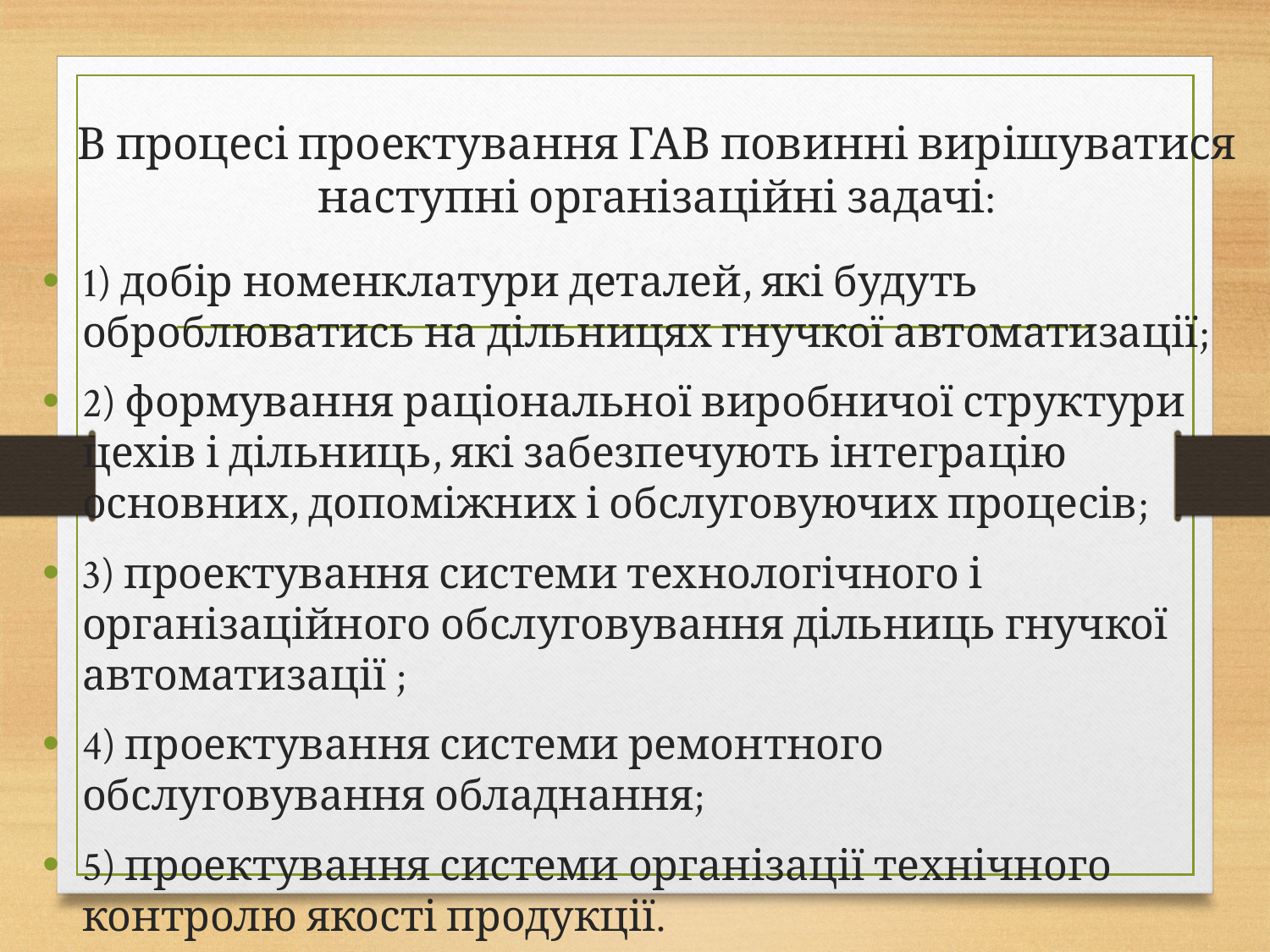

# В процесі проектування ГАВ повинні вирішуватися наступні організаційні задачі:
1) добір номенклатури деталей, які будуть оброблюватись на дільницях гнучкої автоматизації;
2) формування раціональної виробничої структури цехів і дільниць, які забезпечують інтеграцію основних, допоміжних і обслуговуючих процесів;
3) проектування системи технологічного і організаційного обслуговування дільниць гнучкої автоматизації ;
4) проектування системи ремонтного обслуговування обладнання;
5) проектування системи організації технічного контролю якості продукції.